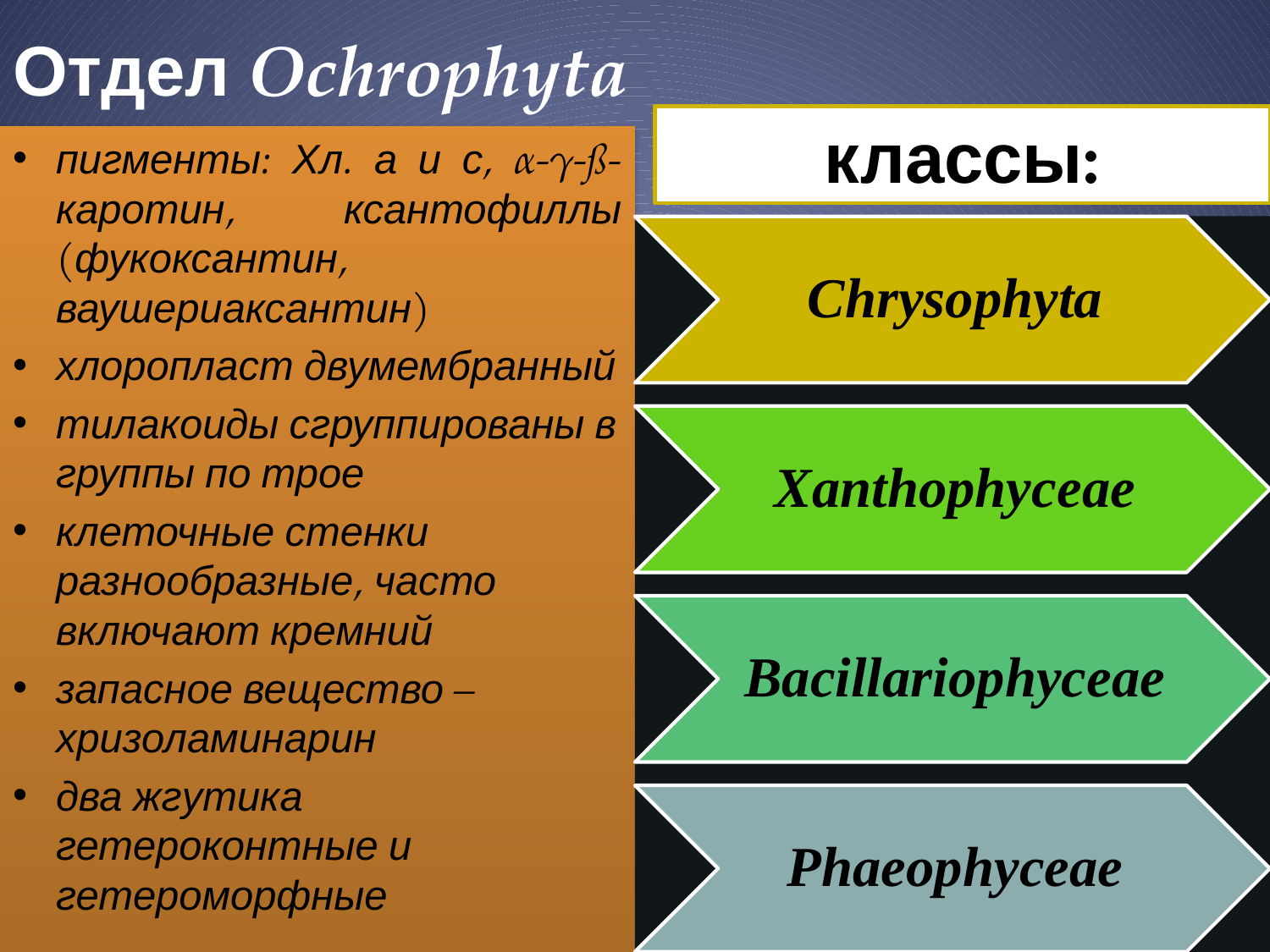

# Отдел Ochrophyta
 классы:
пигменты: Хл. а и с, α-γ-ß-каротин, ксантофиллы (фукоксантин, ваушериаксантин)
хлоропласт двумембранный
тилакоиды сгруппированы в группы по трое
клеточные стенки разнообразные, часто включают кремний
запасное вещество – хризоламинарин
два жгутика гетероконтные и гетероморфные
Chrysophyta
Xanthophyceae
Bacillariophyceae
Phaeophyceae